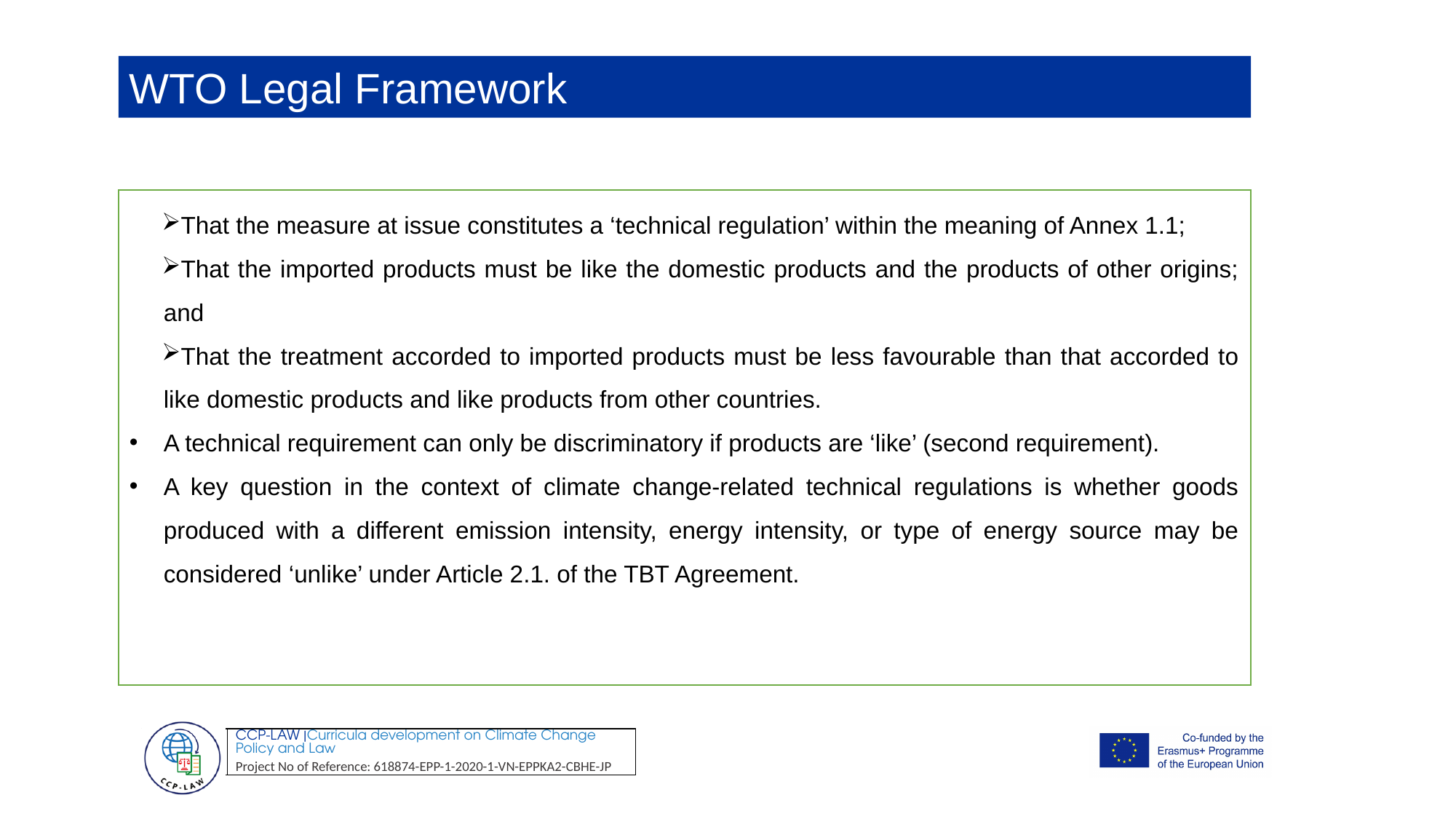

WTO Legal Framework
That the measure at issue constitutes a ‘technical regulation’ within the meaning of Annex 1.1;
That the imported products must be like the domestic products and the products of other origins; and
That the treatment accorded to imported products must be less favourable than that accorded to like domestic products and like products from other countries.
A technical requirement can only be discriminatory if products are ‘like’ (second requirement).
A key question in the context of climate change-related technical regulations is whether goods produced with a different emission intensity, energy intensity, or type of energy source may be considered ‘unlike’ under Article 2.1. of the TBT Agreement.